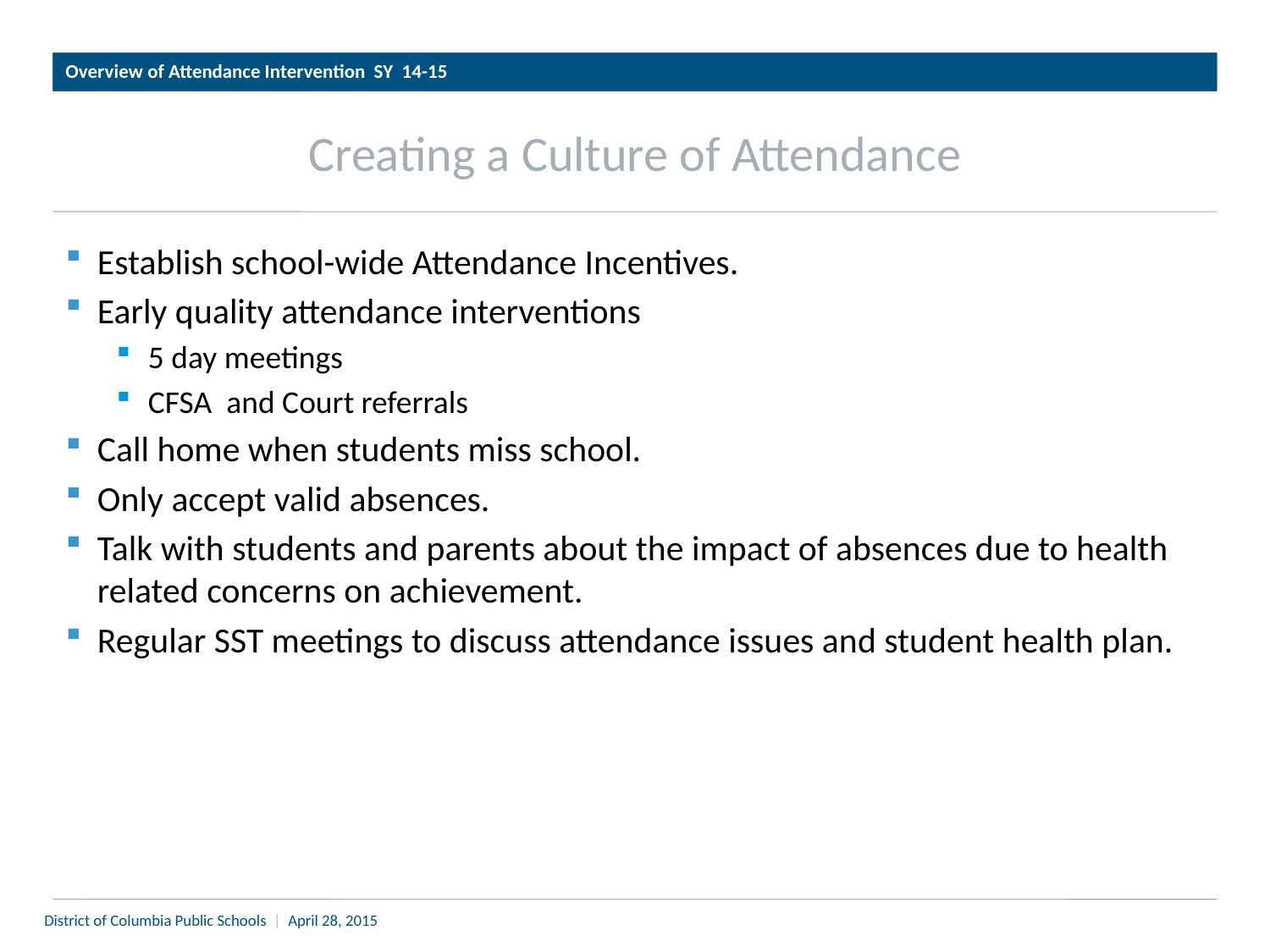

Overview of Attendance Intervention  SY  14-15
# Creating a Culture of Attendance
Establish school-wide Attendance Incentives.
Early quality attendance interventions
5 day meetings
CFSA  and Court referrals
Call home when students miss school.
Only accept valid absences.
Talk with students and parents about the impact of absences due to health related concerns on achievement.
Regular SST meetings to discuss attendance issues and student health plan.

District of Columbia Public Schools  |  April 28, 2015